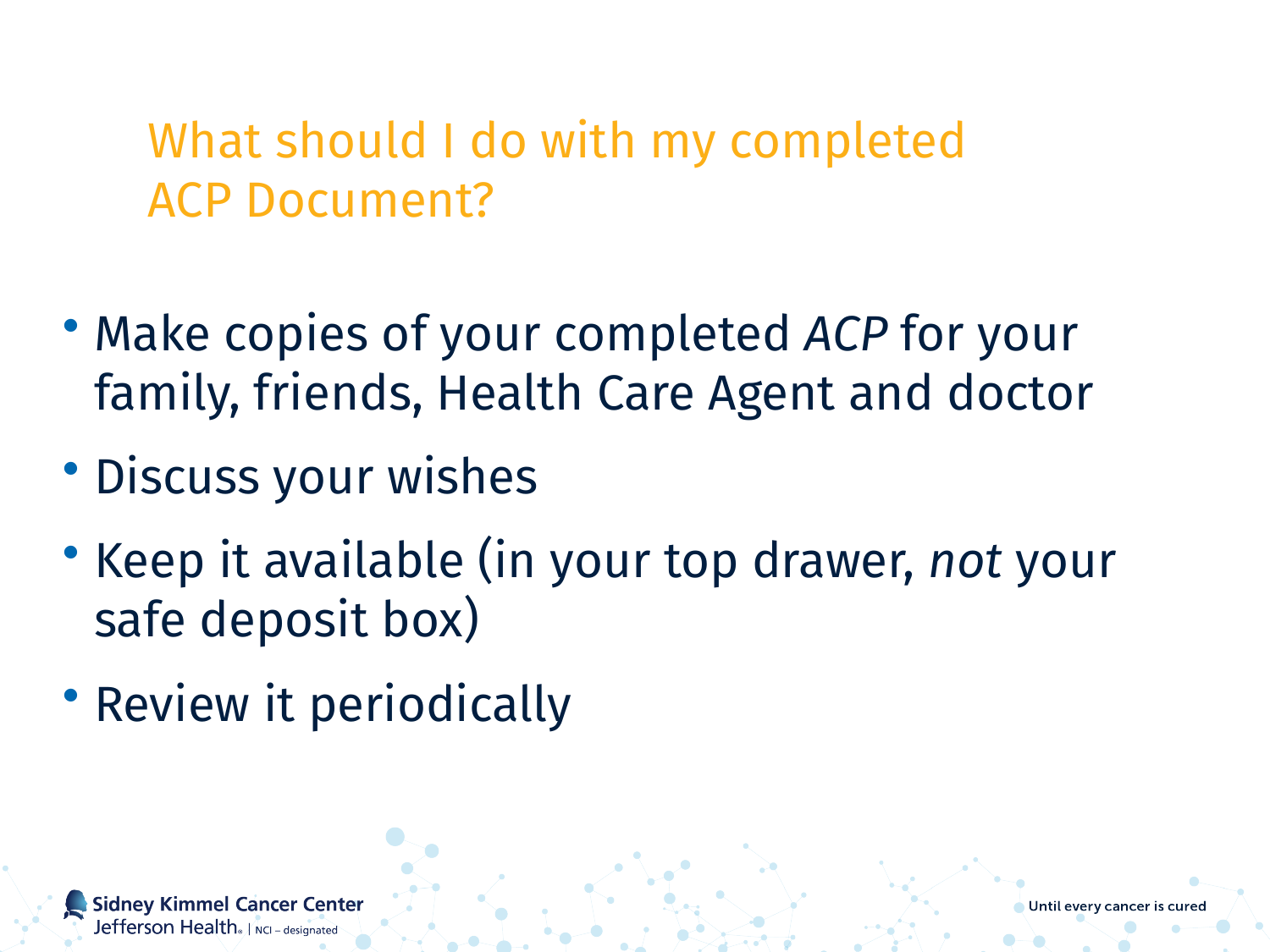

# What should I do with my completed ACP Document?
Make copies of your completed ACP for your family, friends, Health Care Agent and doctor
Discuss your wishes
Keep it available (in your top drawer, not your safe deposit box)
Review it periodically